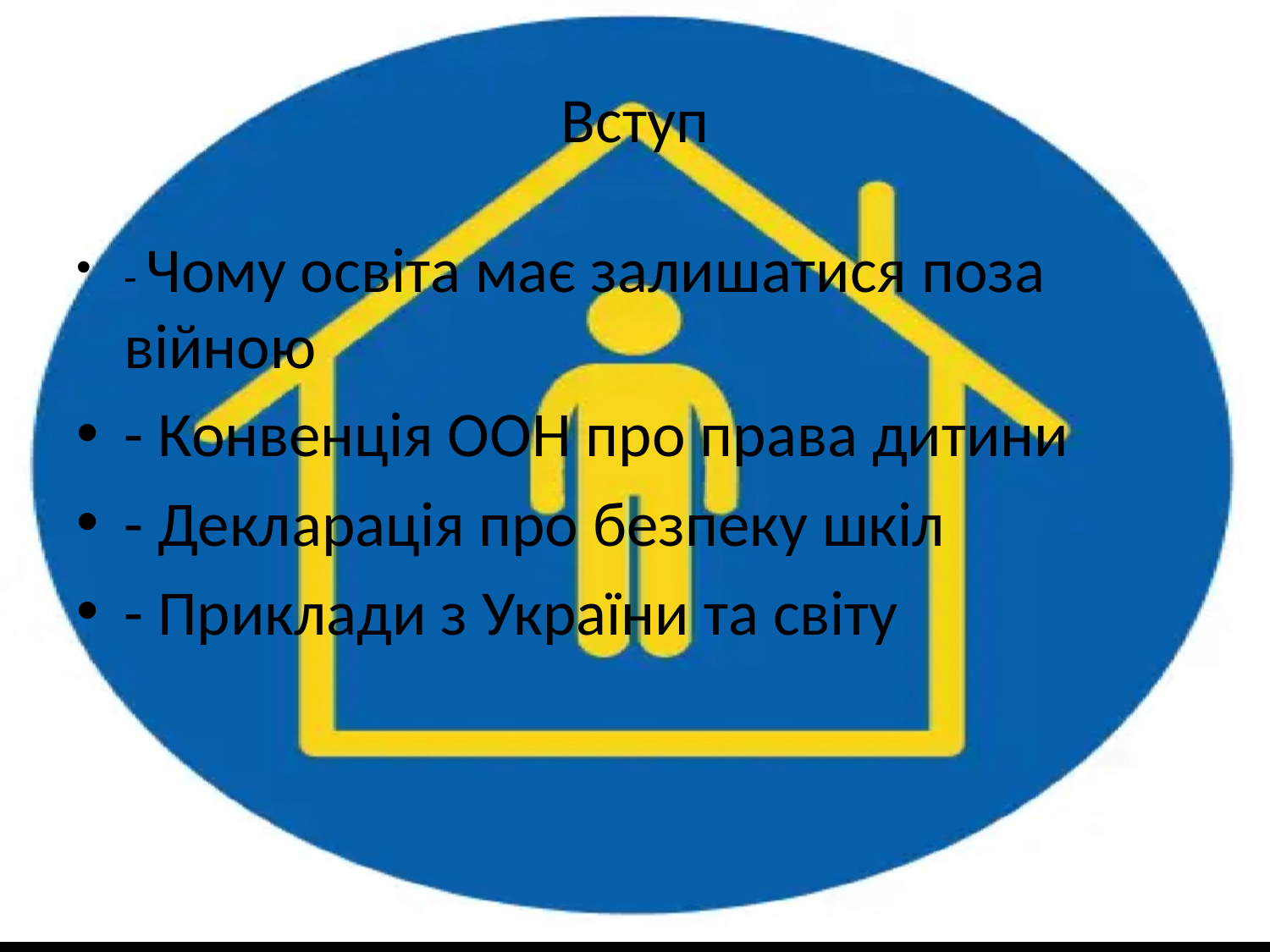

# Вступ
- Чому освіта має залишатися поза війною
- Конвенція ООН про права дитини
- Декларація про безпеку шкіл
- Приклади з України та світу